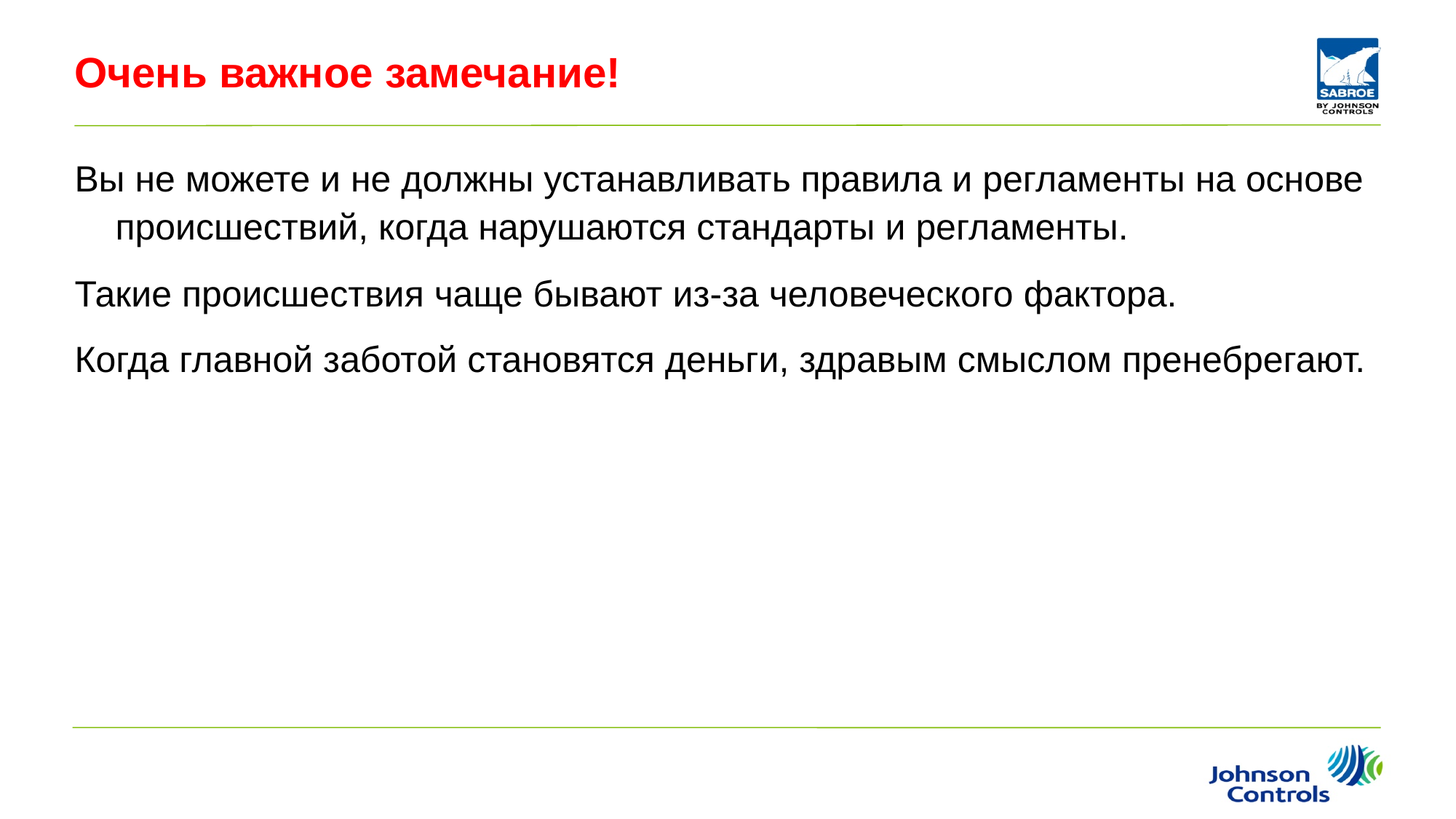

# Очень важное замечание!
Вы не можете и не должны устанавливать правила и регламенты на основе происшествий, когда нарушаются стандарты и регламенты.
Такие происшествия чаще бывают из-за человеческого фактора.
Когда главной заботой становятся деньги, здравым смыслом пренебрегают.